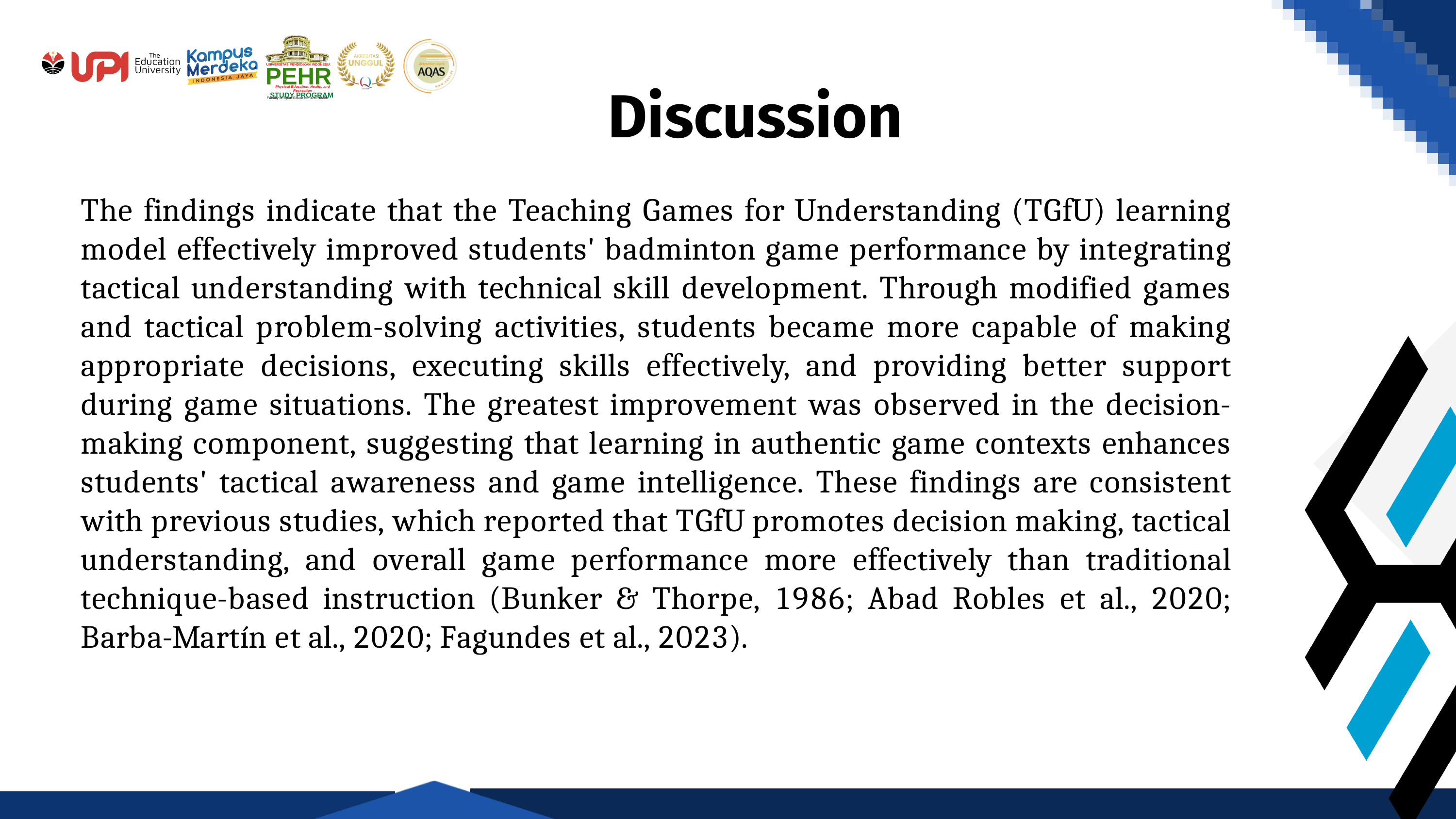

Discussion

UNIVERSITAS PENDIDIKAN INDONESIA
PEHR
Physical Education, Health, and Recreation
STUDY PROGRAM
Faculty of Sport Education and Health
The findings indicate that the Teaching Games for Understanding (TGfU) learning model effectively improved students' badminton game performance by integrating tactical understanding with technical skill development. Through modified games and tactical problem-solving activities, students became more capable of making appropriate decisions, executing skills effectively, and providing better support during game situations. The greatest improvement was observed in the decision-making component, suggesting that learning in authentic game contexts enhances students' tactical awareness and game intelligence. These findings are consistent with previous studies, which reported that TGfU promotes decision making, tactical understanding, and overall game performance more effectively than traditional technique-based instruction (Bunker & Thorpe, 1986; Abad Robles et al., 2020; Barba-Martín et al., 2020; Fagundes et al., 2023).